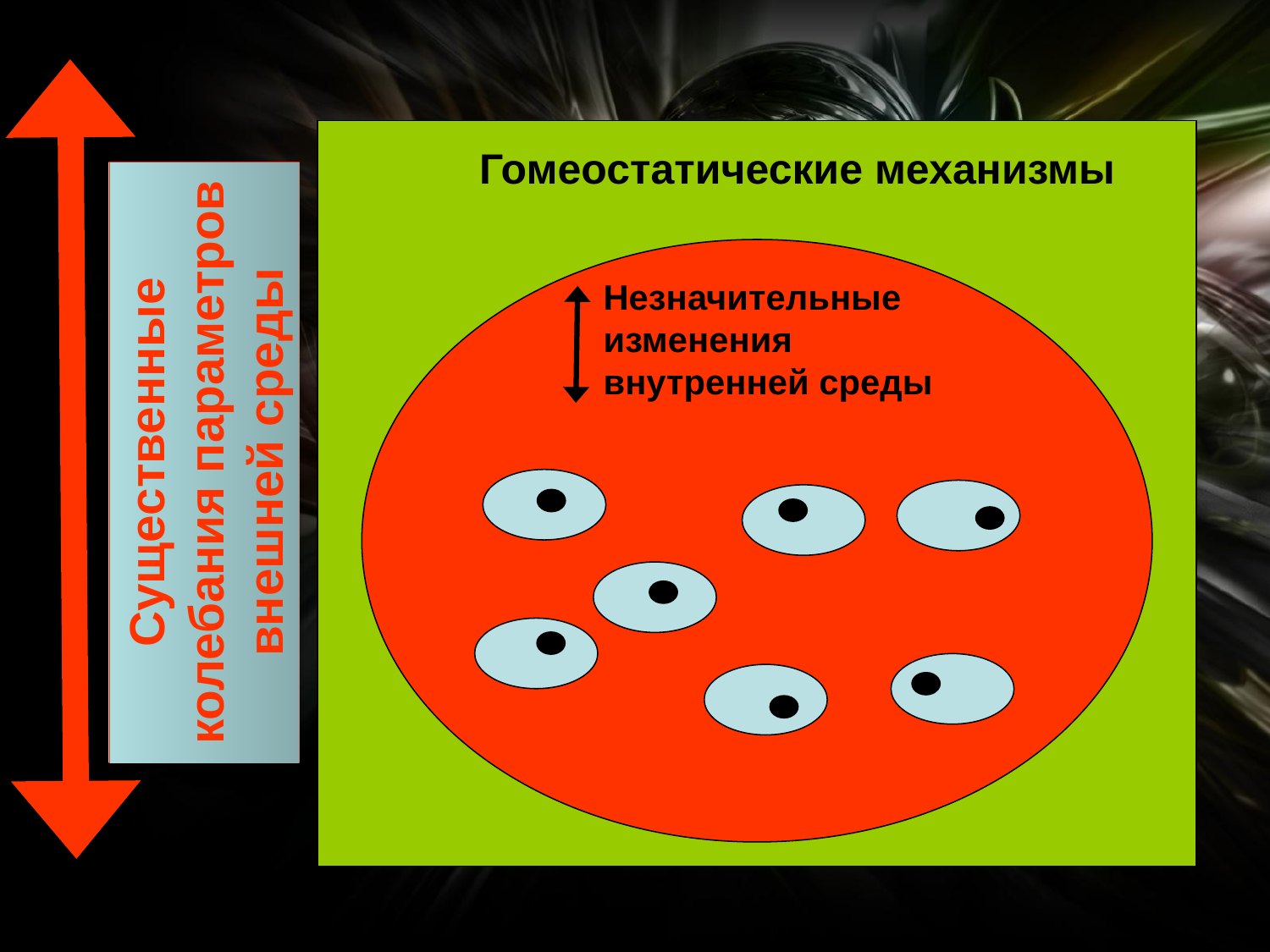

Гомеостатические механизмы

Незначительные изменения внутренней среды

Существенные колебания параметров внешней среды